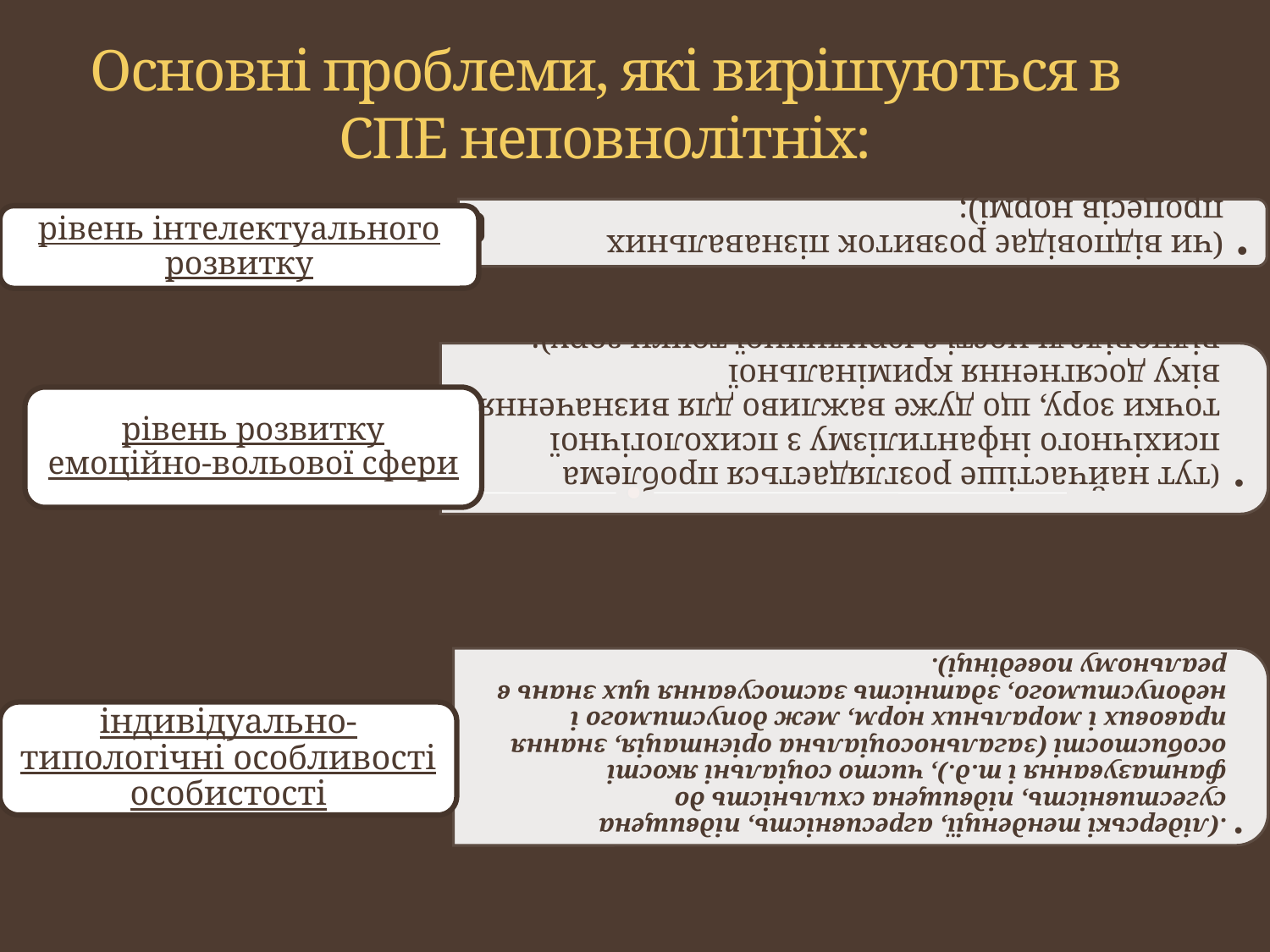

# Основні проблеми, які вирішуються в СПЕ неповнолітніх:

(чи відповідає розвиток пізнавальних процесів нормі);

рівень інтелектуального розвитку

(тут найчастіше розглядається проблема психічного інфантилізму з психологічної точки зору, що дуже важливо для визначення віку досягнення кримінальної відповідальності з юридичної точки зору);

рівень розвитку емоційно-вольової сфери
.(лідерські тенденції, агресивність, підвищена сугестивність, підвищена схильність до фантазування і т.д.), чисто соціальні якості особистості (загальносоціальна орієнтація, знання правових і моральних норм, меж допустимого і недопустимого, здатність застосування цих знань в реальному поведінці).

індивідуально-типологічні особливості особистості